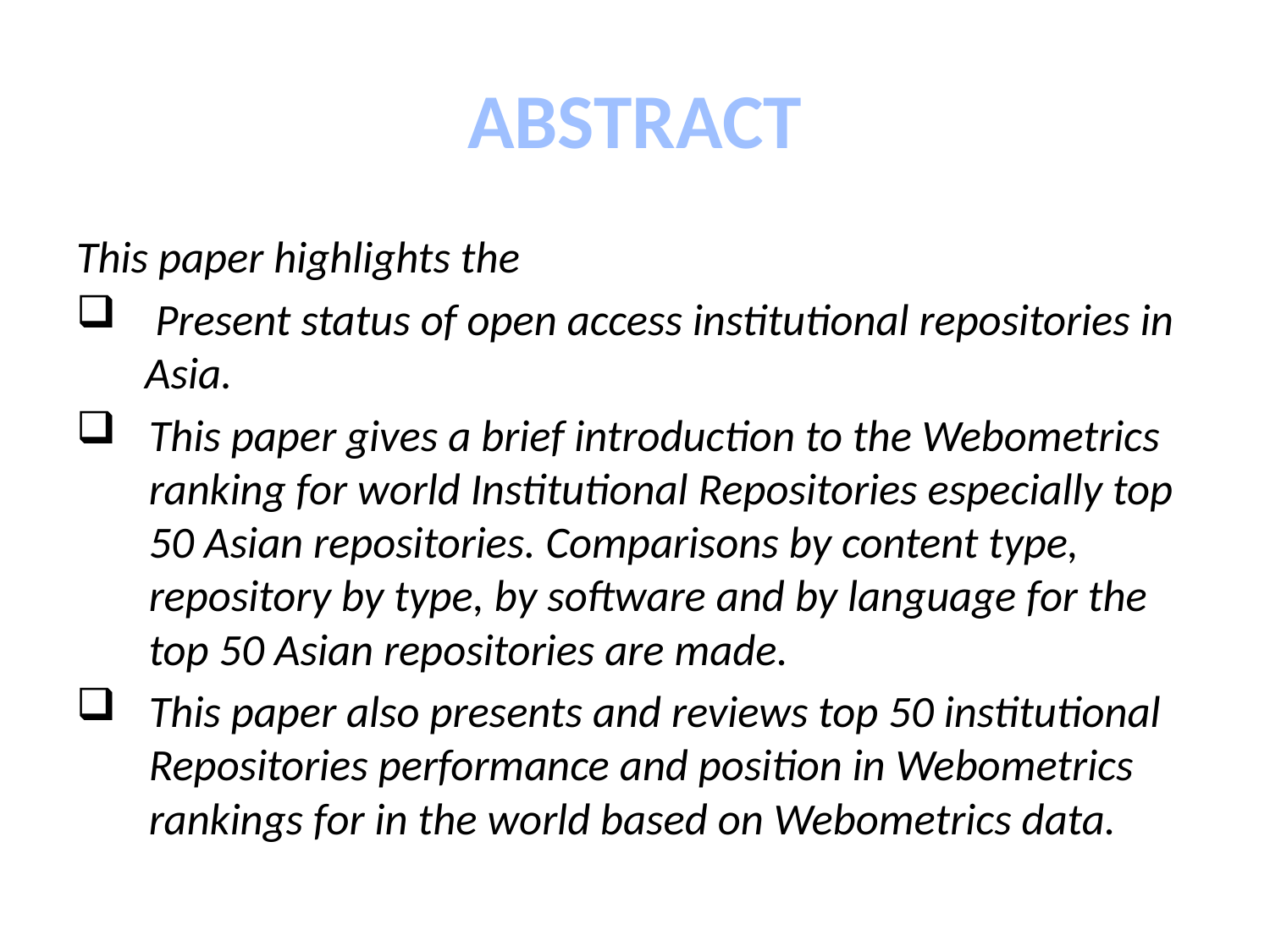

# ABSTRACT
This paper highlights the
   Present status of open access institutional repositories in    Asia.
This paper gives a brief introduction to the Webometrics ranking for world Institutional Repositories especially top 50 Asian repositories. Comparisons by content type, repository by type, by software and by language for the top 50 Asian repositories are made.
This paper also presents and reviews top 50 institutional Repositories performance and position in Webometrics rankings for in the world based on Webometrics data.